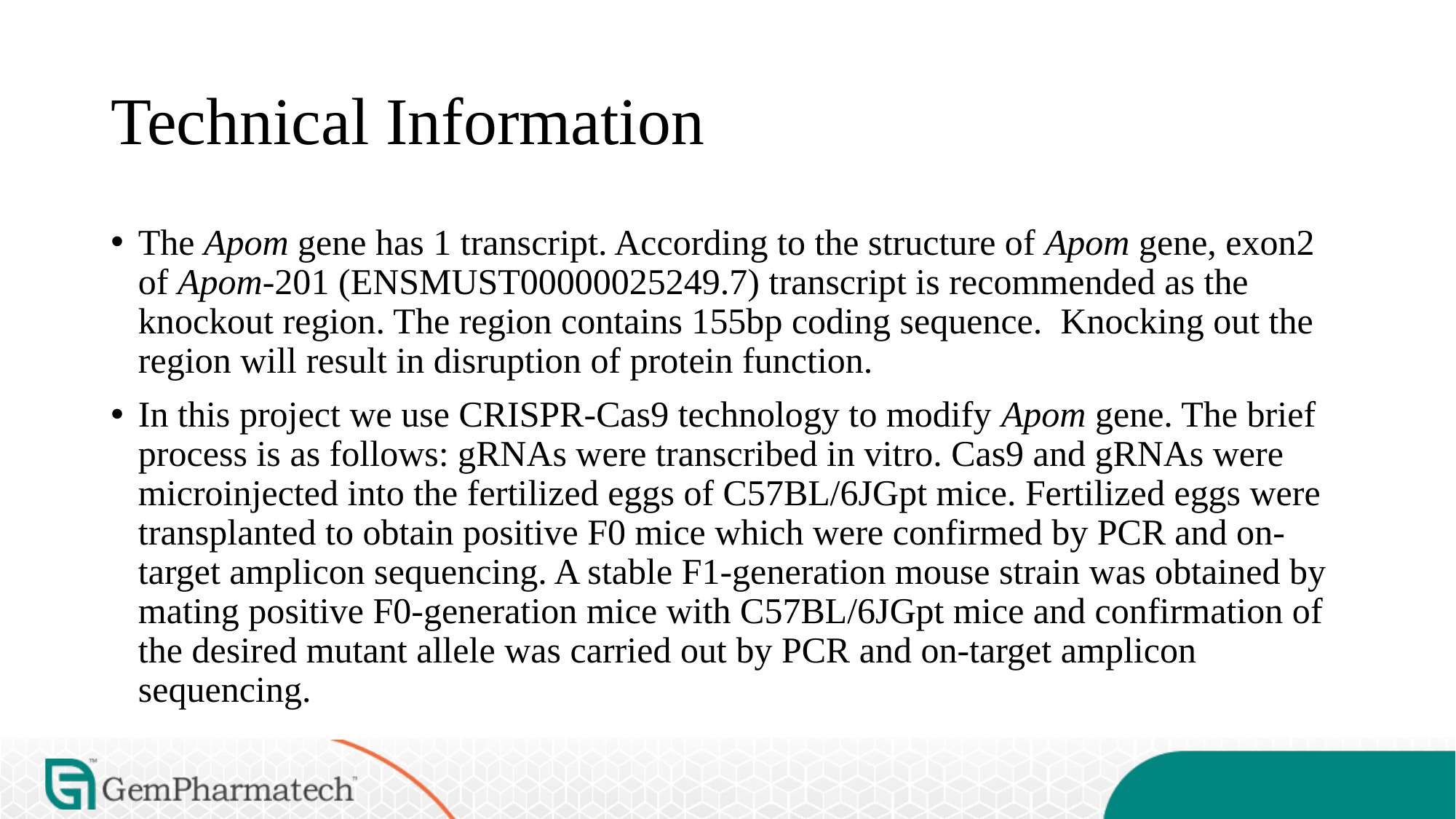

# Technical Information
The Apom gene has 1 transcript. According to the structure of Apom gene, exon2 of Apom-201 (ENSMUST00000025249.7) transcript is recommended as the knockout region. The region contains 155bp coding sequence.  Knocking out the region will result in disruption of protein function.
In this project we use CRISPR-Cas9 technology to modify Apom gene. The brief process is as follows: gRNAs were transcribed in vitro. Cas9 and gRNAs were microinjected into the fertilized eggs of C57BL/6JGpt mice. Fertilized eggs were transplanted to obtain positive F0 mice which were confirmed by PCR and on-target amplicon sequencing. A stable F1-generation mouse strain was obtained by mating positive F0-generation mice with C57BL/6JGpt mice and confirmation of the desired mutant allele was carried out by PCR and on-target amplicon sequencing.